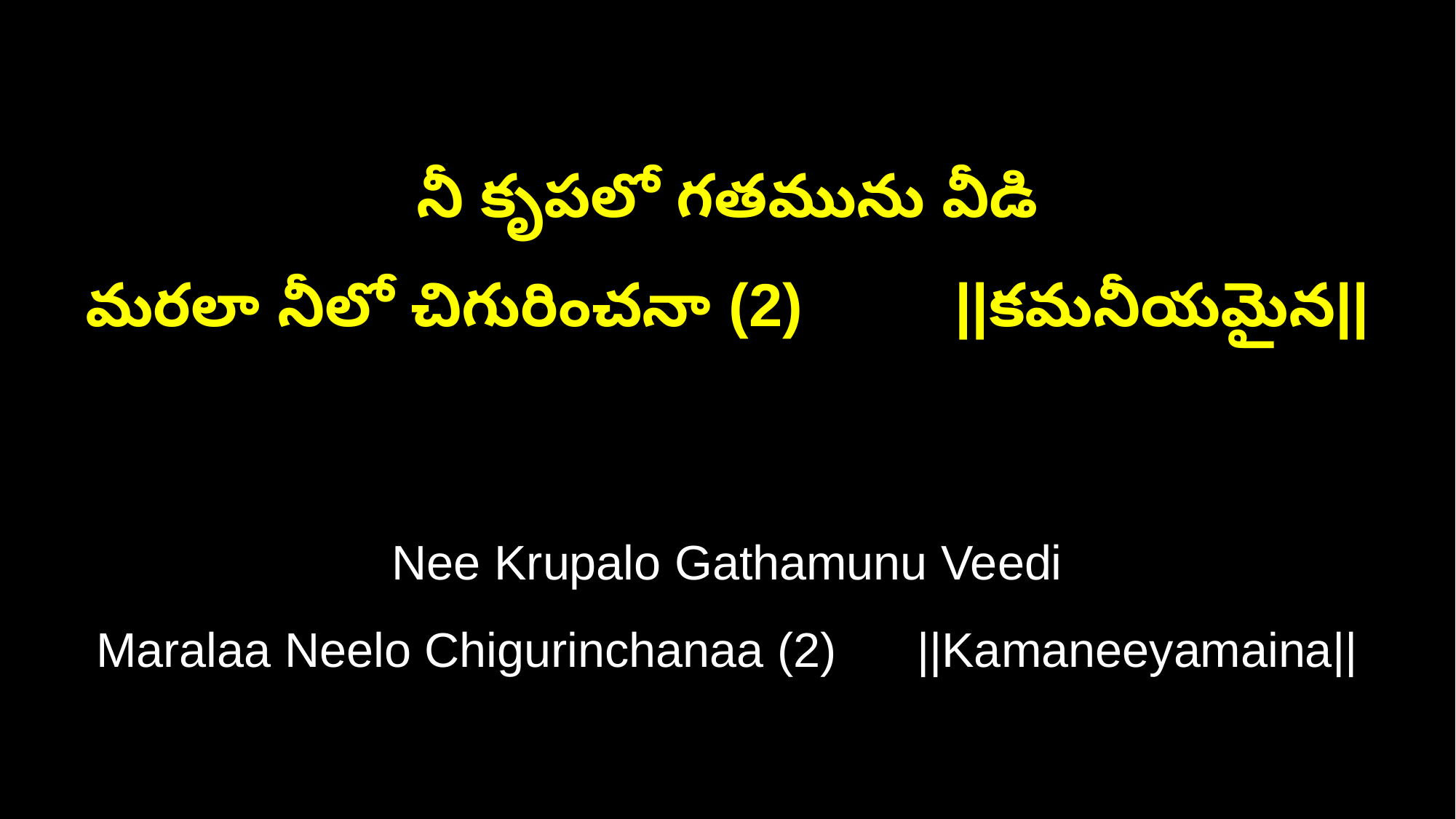

నీ కృపలో గతమును వీడి
మరలా నీలో చిగురించనా (2)         ||కమనీయమైన||
Nee Krupalo Gathamunu Veedi
Maralaa Neelo Chigurinchanaa (2)      ||Kamaneeyamaina||